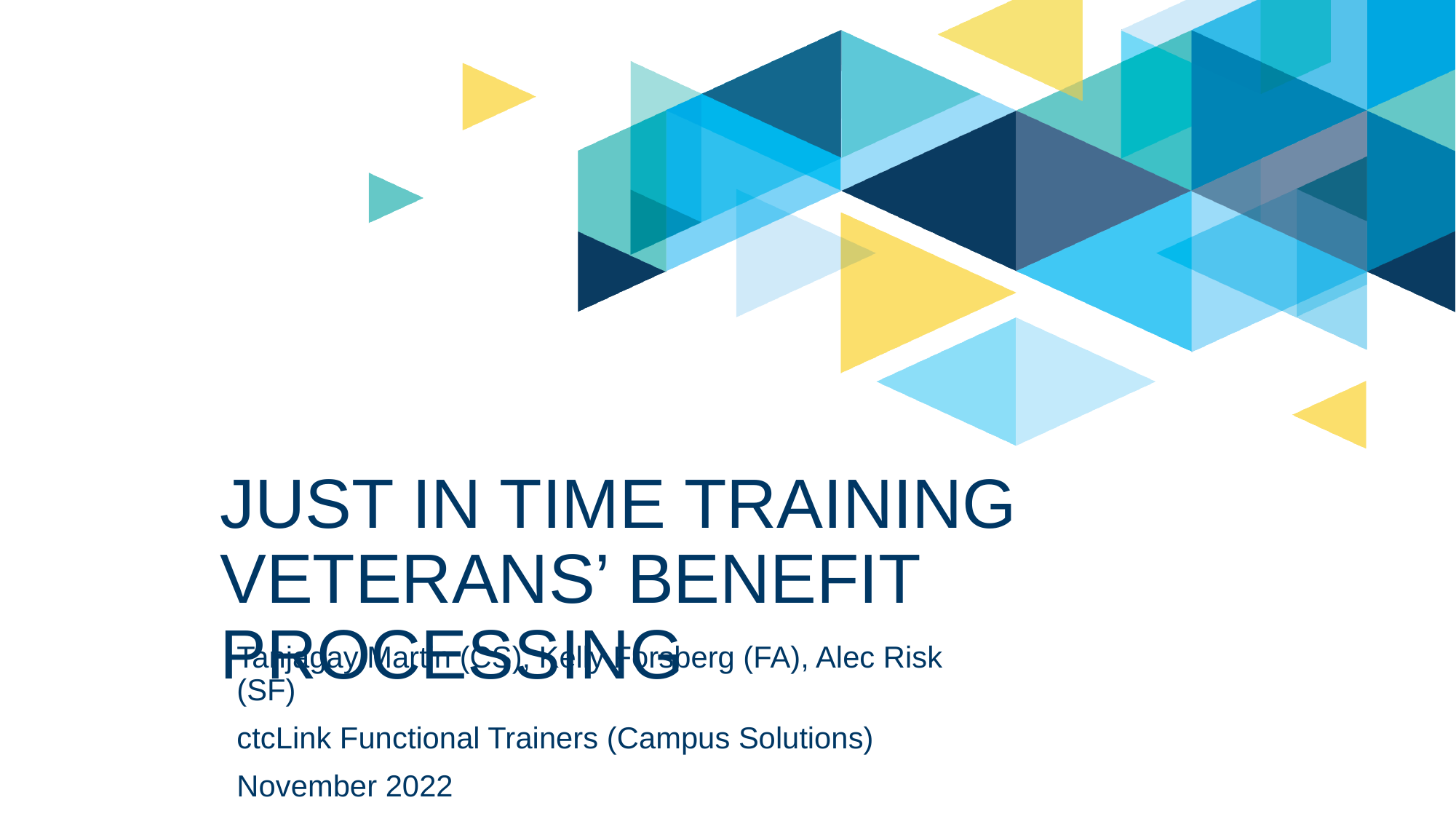

# JUST IN TIME TRAINING VETERANS’ BENEFIT PROCESSING
Tanjagay Martin (CS), Kelly Forsberg (FA), Alec Risk (SF)
ctcLink Functional Trainers (Campus Solutions)
November 2022